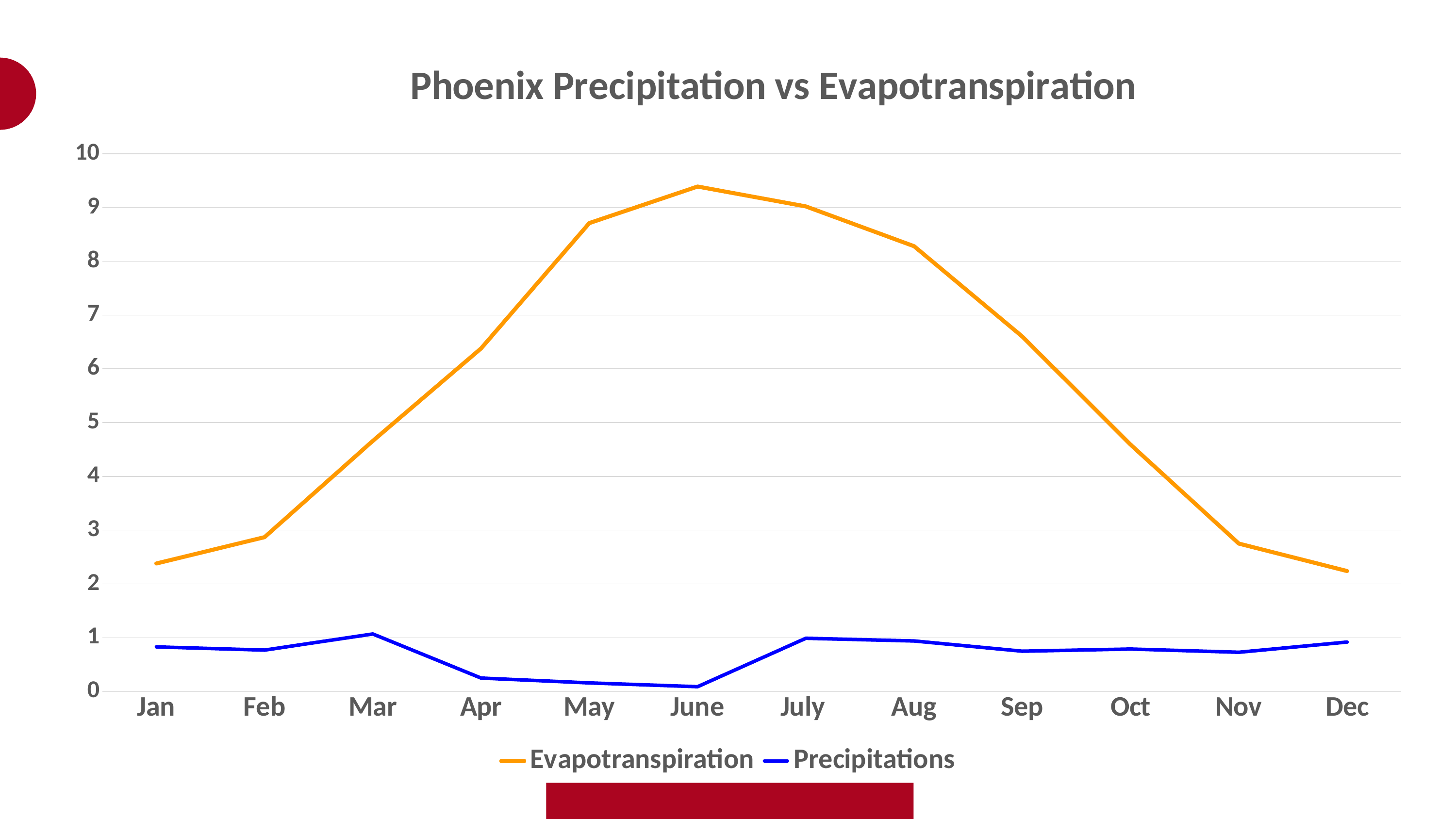

### Chart: Phoenix Precipitation vs Evapotranspiration

| Category | Evapotranspiration | Precipitations |
|---|---|---|
| Jan | 2.38 | 0.83 |
| Feb | 2.87 | 0.77 |
| Mar | 4.659999999999999 | 1.07 |
| Apr | 6.38 | 0.25 |
| May | 8.71 | 0.16 |
| June | 9.39 | 0.09 |
| July  | 9.02 | 0.99 |
| Aug | 8.280000000000001 | 0.94 |
| Sep | 6.6 | 0.75 |
| Oct | 4.59 | 0.79 |
| Nov | 2.75 | 0.73 |
| Dec | 2.24 | 0.92 |